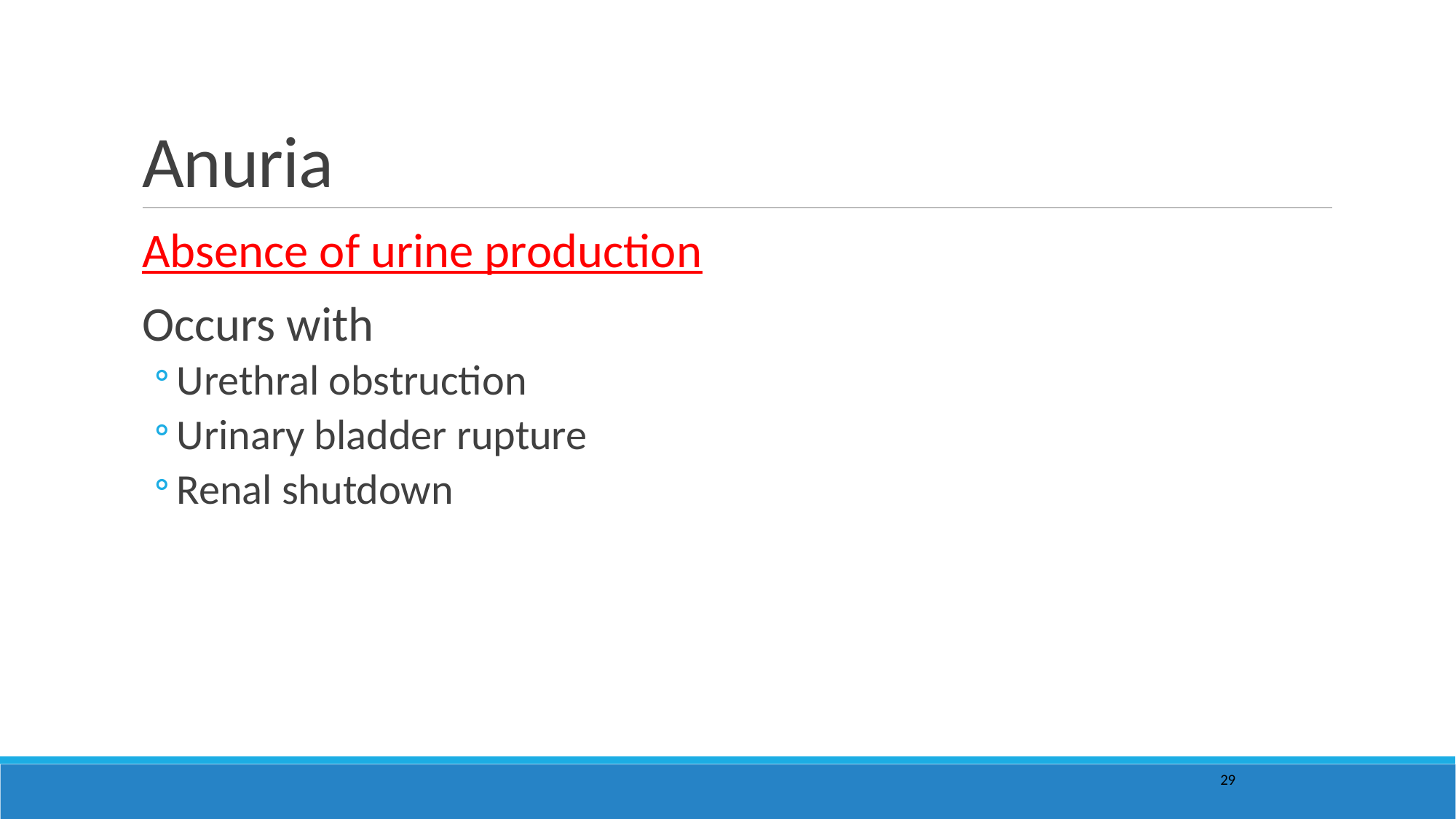

# Anuria
Absence of urine production
Occurs with
Urethral obstruction
Urinary bladder rupture
Renal shutdown

29